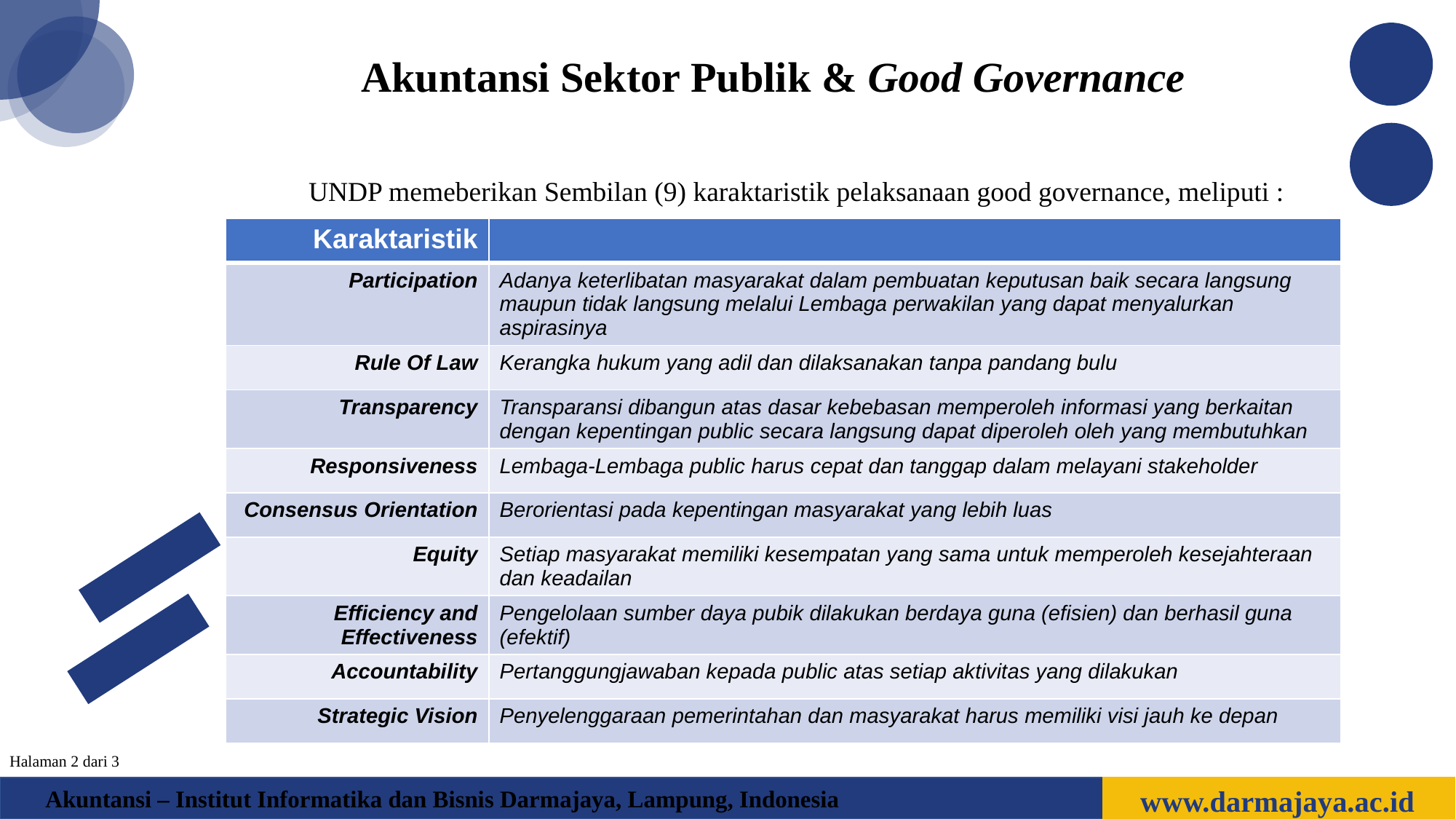

Akuntansi Sektor Publik & Good Governance

UNDP memeberikan Sembilan (9) karaktaristik pelaksanaan good governance, meliputi :
| Karaktaristik |  |
| --- | --- |
| Participation | Adanya keterlibatan masyarakat dalam pembuatan keputusan baik secara langsung maupun tidak langsung melalui Lembaga perwakilan yang dapat menyalurkan aspirasinya |
| Rule Of Law | Kerangka hukum yang adil dan dilaksanakan tanpa pandang bulu |
| Transparency | Transparansi dibangun atas dasar kebebasan memperoleh informasi yang berkaitan dengan kepentingan public secara langsung dapat diperoleh oleh yang membutuhkan |
| Responsiveness | Lembaga-Lembaga public harus cepat dan tanggap dalam melayani stakeholder |
| Consensus Orientation | Berorientasi pada kepentingan masyarakat yang lebih luas |
| Equity | Setiap masyarakat memiliki kesempatan yang sama untuk memperoleh kesejahteraan dan keadailan |
| Efficiency and Effectiveness | Pengelolaan sumber daya pubik dilakukan berdaya guna (efisien) dan berhasil guna (efektif) |
| Accountability | Pertanggungjawaban kepada public atas setiap aktivitas yang dilakukan |
| Strategic Vision | Penyelenggaraan pemerintahan dan masyarakat harus memiliki visi jauh ke depan |

Halaman 2 dari 3

www.darmajaya.ac.id
Akuntansi – Institut Informatika dan Bisnis Darmajaya, Lampung, Indonesia